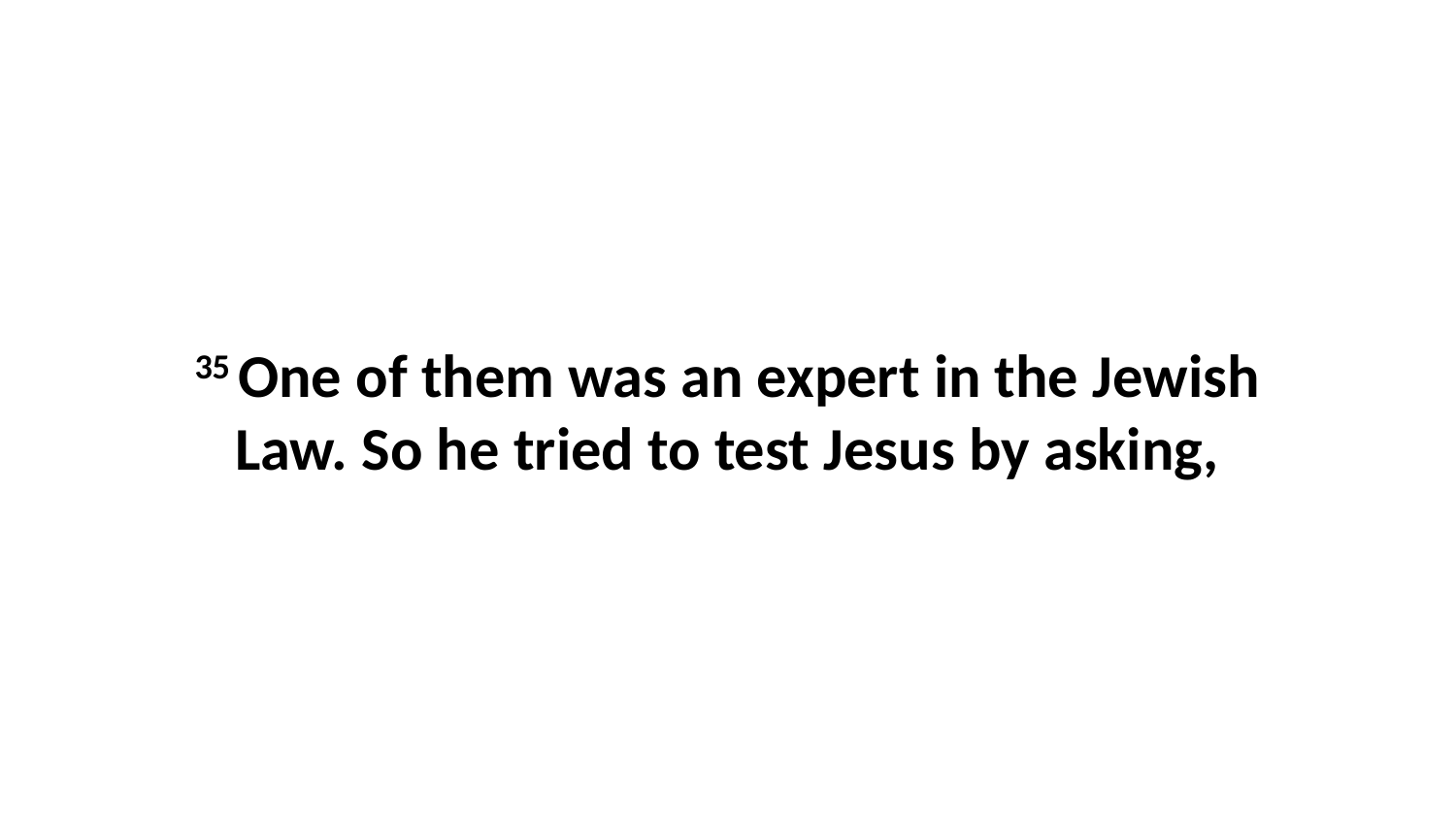

35 One of them was an expert in the Jewish Law. So he tried to test Jesus by asking,